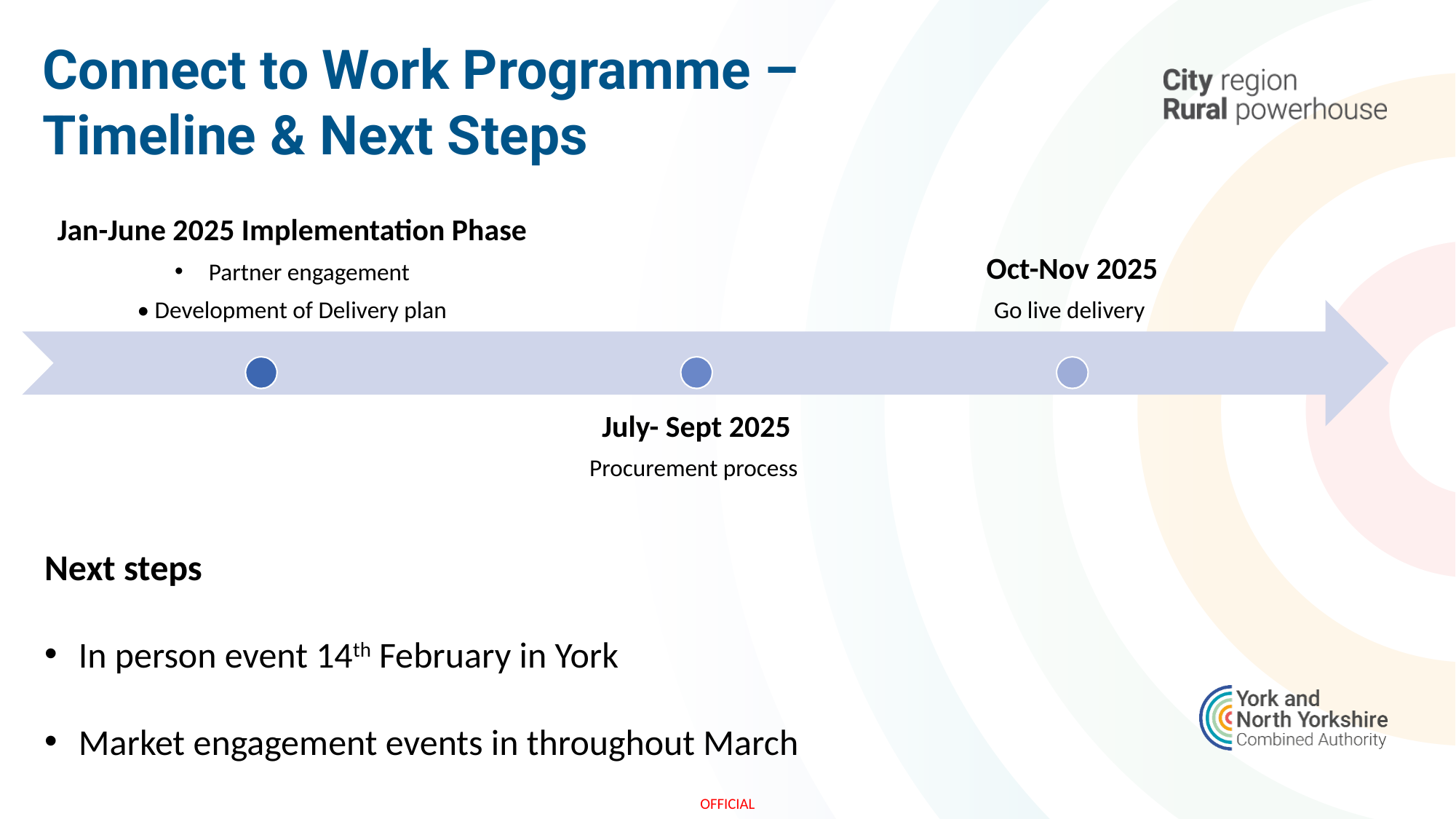

Connect to Work Programme –
Timeline & Next Steps
Jan-June 2025 Implementation Phase
Partner engagement
• Development of Delivery plan
Oct-Nov 2025
Go live delivery

July- Sept 2025
Procurement process
Next steps

In person event 14th February in York

Market engagement events in throughout March